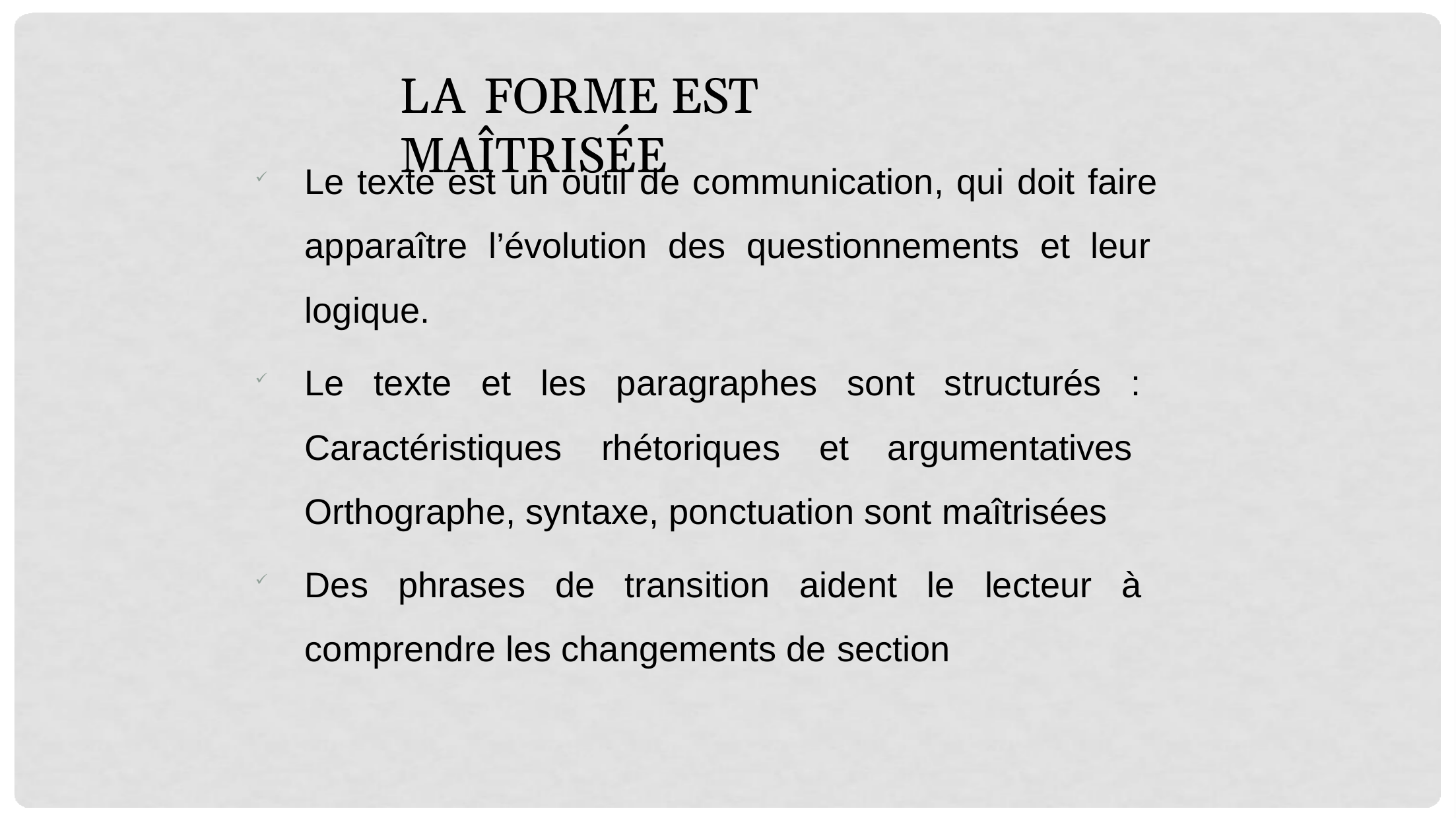

# LA FORME EST MAÎTRISÉE
Le texte est un outil de communication, qui doit faire  apparaître l’évolution des questionnements et leur  logique.
Le texte et les paragraphes sont structurés :  Caractéristiques rhétoriques et argumentatives  Orthographe, syntaxe, ponctuation sont maîtrisées
Des phrases de transition aident le lecteur à  comprendre les changements de section